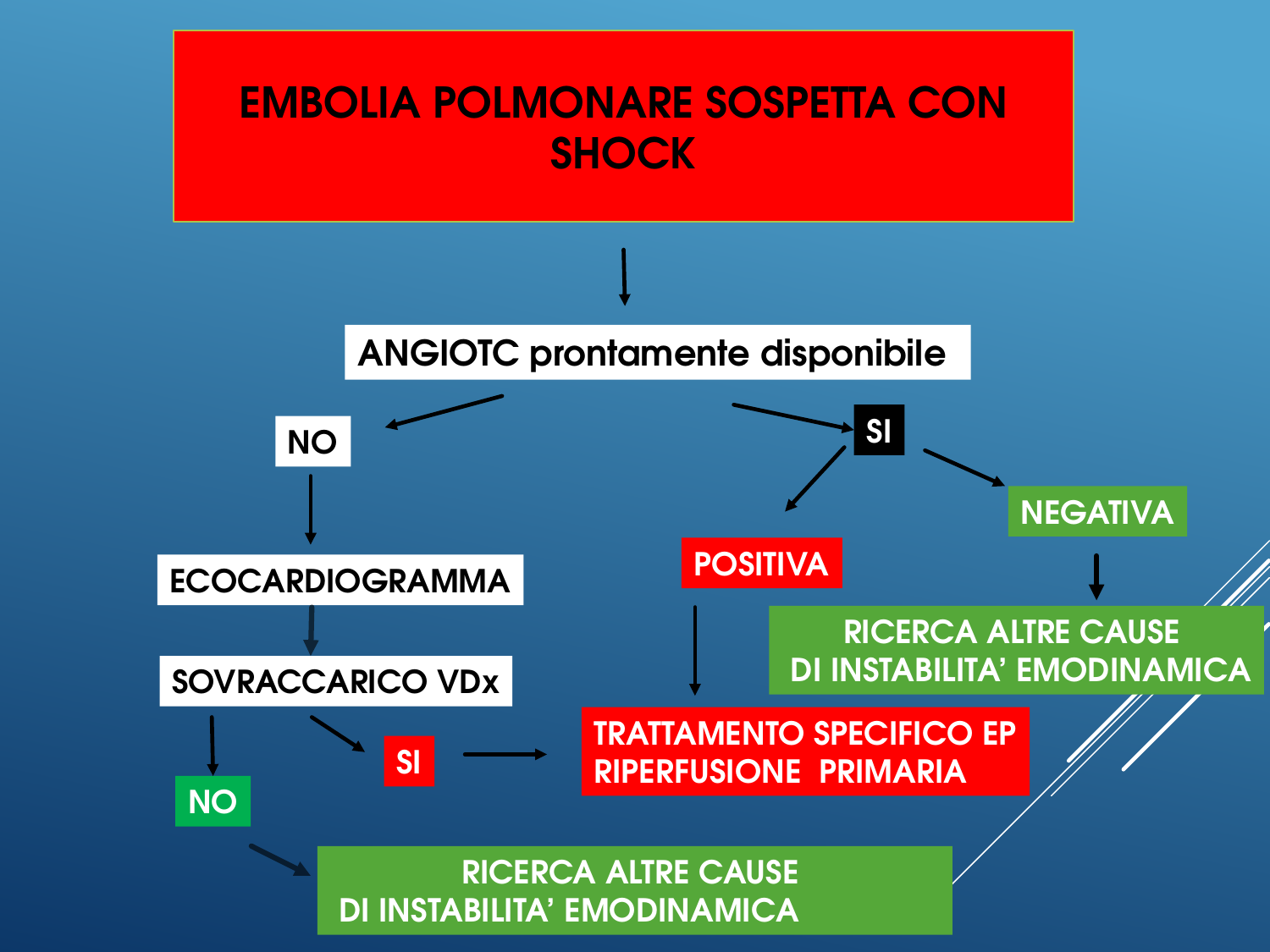

EMBOLIA POLMONARE SOSPETTA CON SHOCK
ANGIOTC prontamente disponibile
SI
NO
NEGATIVA
POSITIVA
ECOCARDIOGRAMMA
RICERCA ALTRE CAUSE
 DI INSTABILITA’ EMODINAMICA
SOVRACCARICO VDx
TRATTAMENTO SPECIFICO EP
RIPERFUSIONE  PRIMARIA
SI
NO
RICERCA ALTRE CAUSE
 DI INSTABILITA’ EMODINAMICA